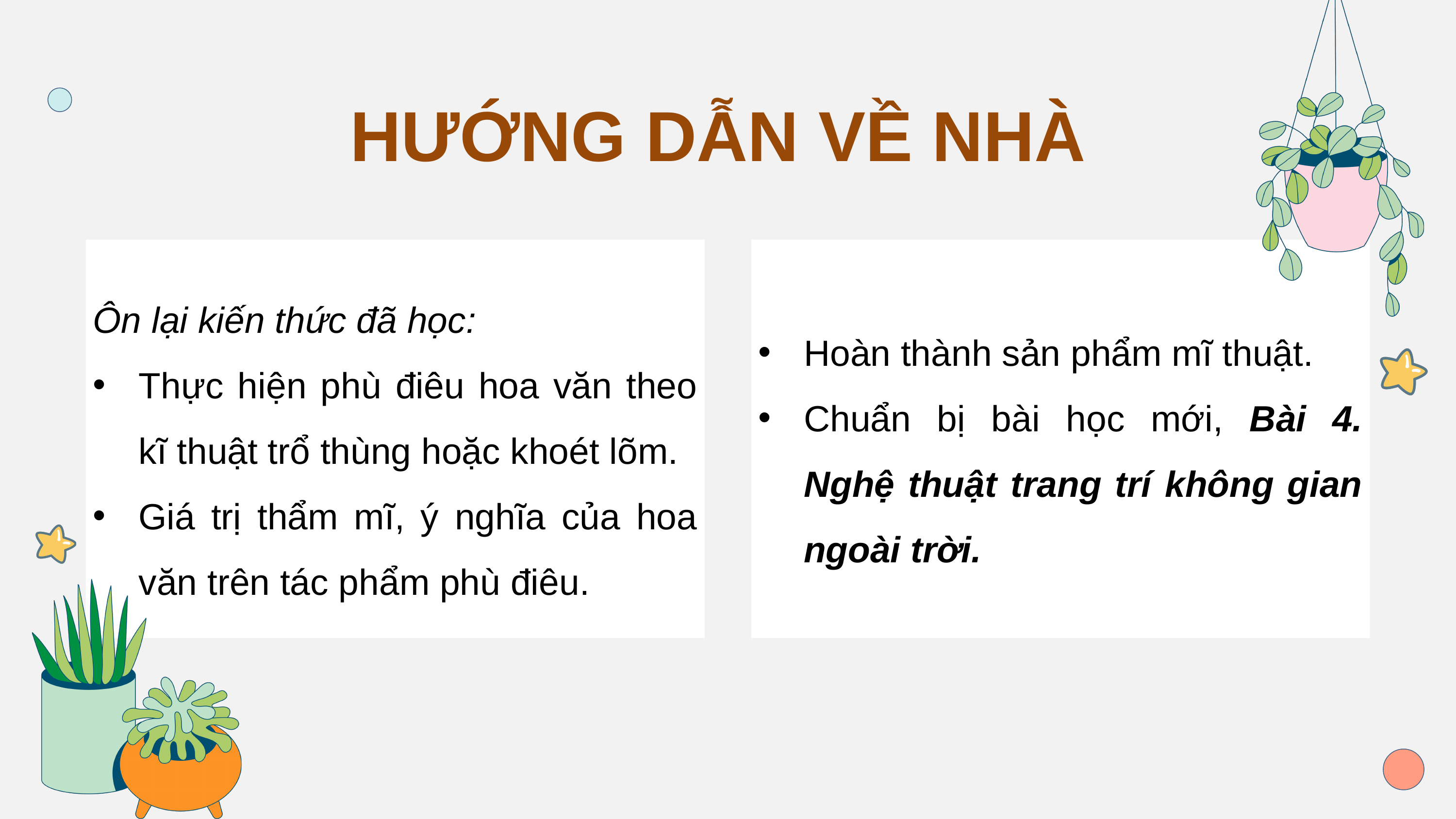

HƯỚNG DẪN VỀ NHÀ

Ôn lại kiến thức đã học:
Thực hiện phù điêu hoa văn theo kĩ thuật trổ thùng hoặc khoét lõm.
Giá trị thẩm mĩ, ý nghĩa của hoa văn trên tác phẩm phù điêu.
Hoàn thành sản phẩm mĩ thuật.
Chuẩn bị bài học mới, Bài 4. Nghệ thuật trang trí không gian ngoài trời.